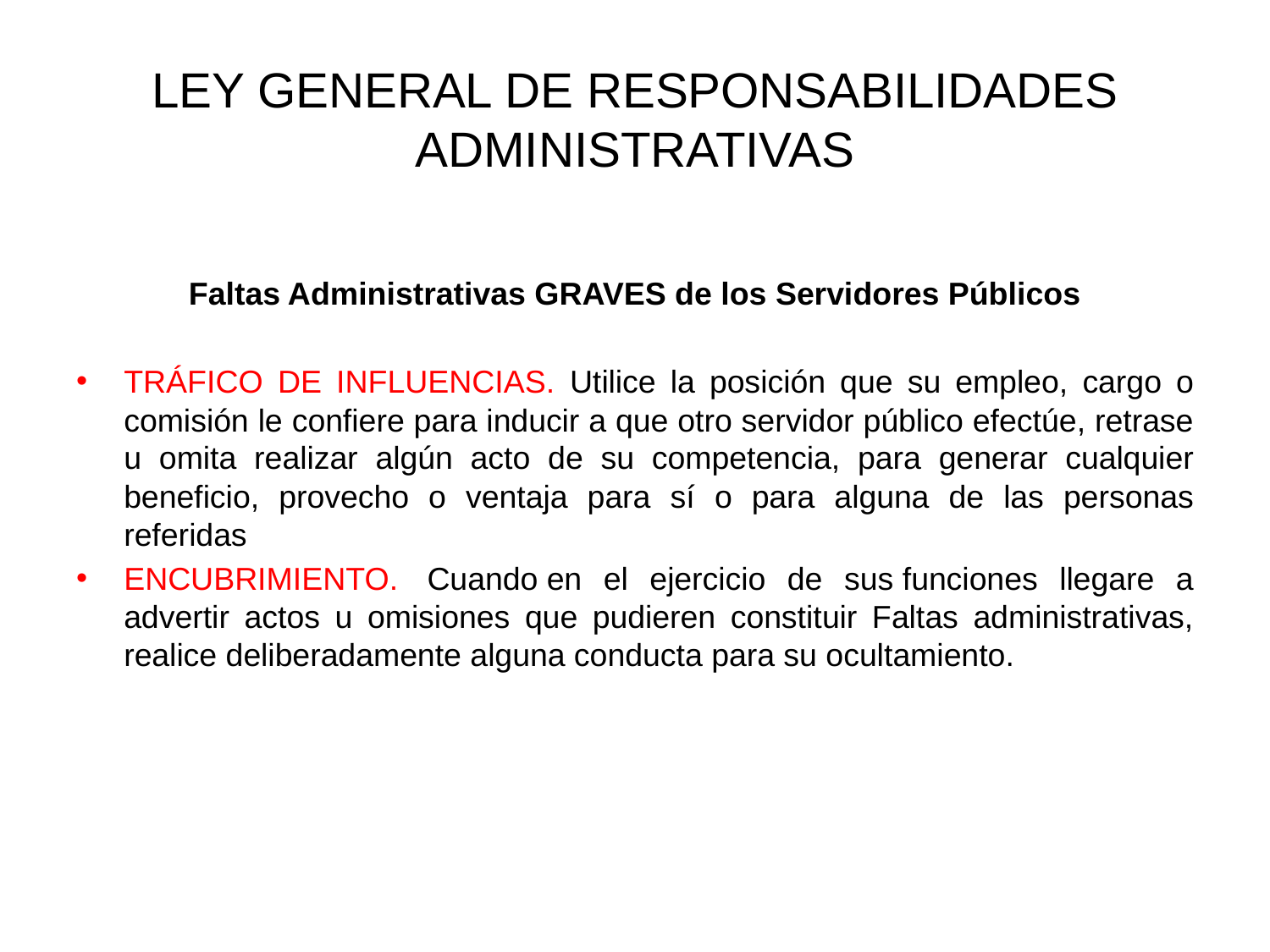

# LEY GENERAL DE RESPONSABILIDADES ADMINISTRATIVAS

Faltas Administrativas GRAVES de los Servidores Públicos

TRÁFICO DE INFLUENCIAS. Utilice la posición que su empleo, cargo o comisión le confiere para inducir a que otro servidor público efectúe, retrase u omita realizar algún acto de su competencia, para generar cualquier beneficio, provecho o ventaja para sí o para alguna de las personas referidas
ENCUBRIMIENTO.  Cuando en el ejercicio de sus funciones llegare a advertir actos u omisiones que pudieren constituir Faltas administrativas, realice deliberadamente alguna conducta para su ocultamiento.